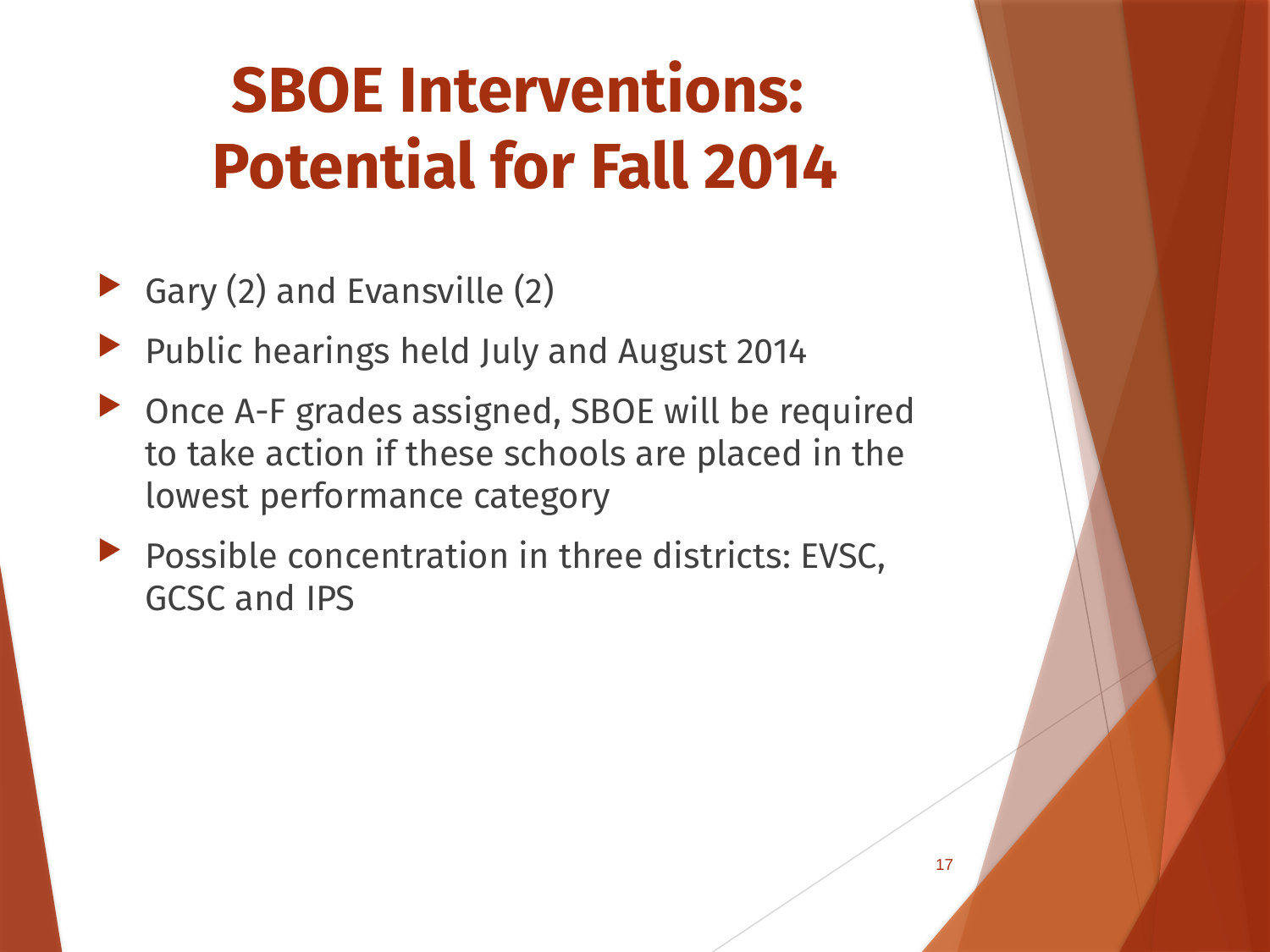

# SBOE Interventions: Potential for Fall 2014
Gary (2) and Evansville (2)
Public hearings held July and August 2014
Once A-F grades assigned, SBOE will be required to take action if these schools are placed in the lowest performance category
Possible concentration in three districts: EVSC, GCSC and IPS

17